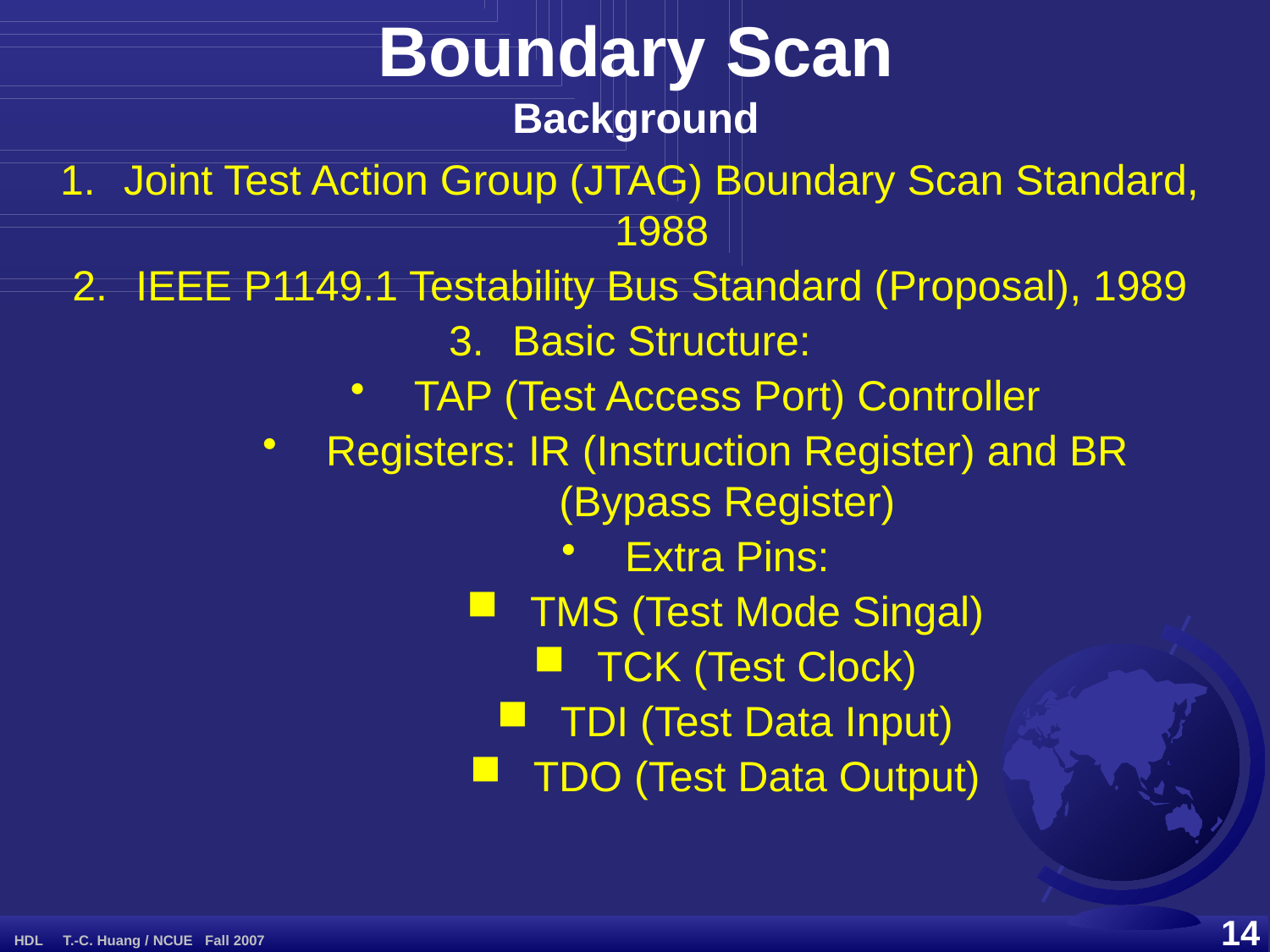

Boundary Scan
Background
Joint Test Action Group (JTAG) Boundary Scan Standard, 1988
IEEE P1149.1 Testability Bus Standard (Proposal), 1989
Basic Structure:
TAP (Test Access Port) Controller
Registers: IR (Instruction Register) and BR (Bypass Register)
Extra Pins:
TMS (Test Mode Singal)
TCK (Test Clock)
TDI (Test Data Input)
TDO (Test Data Output)